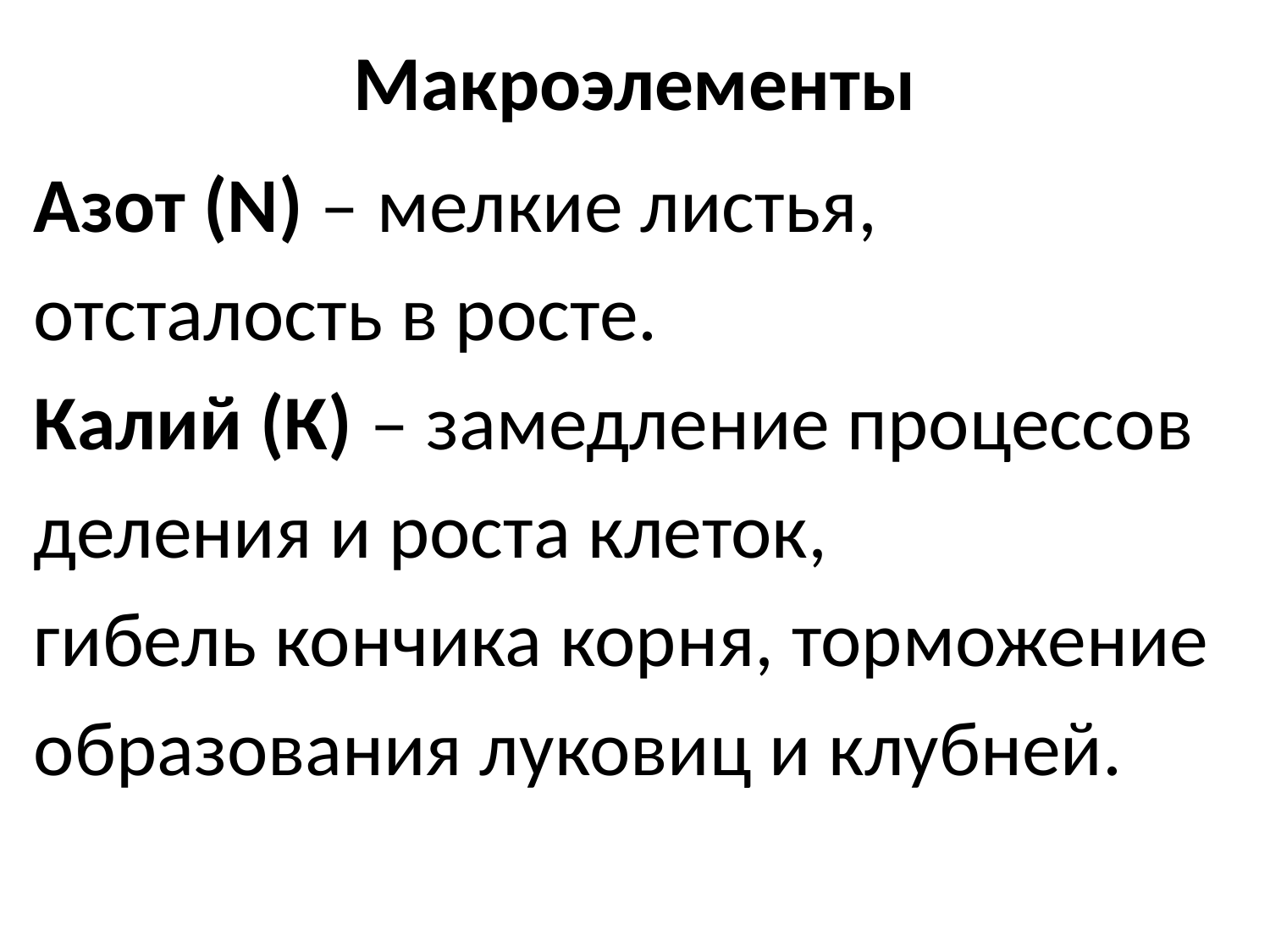

# Макроэлементы
Азот (N) – мелкие листья,
отсталость в росте.
Калий (К) – замедление процессов
деления и роста клеток,
гибель кончика корня, торможение
образования луковиц и клубней.